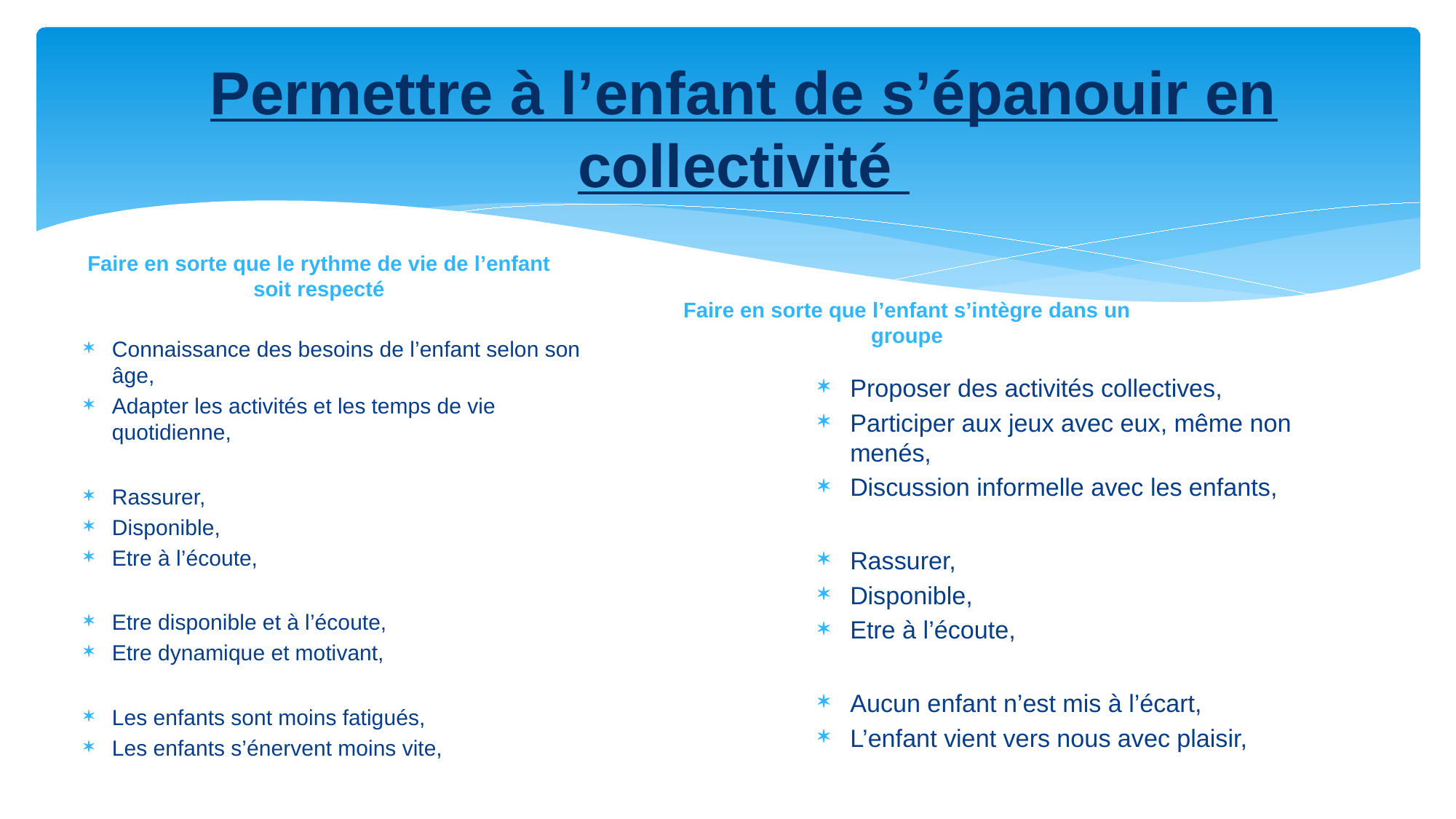

# Permettre à l’enfant de s’épanouir en collectivité
Faire en sorte que le rythme de vie de l’enfant soit respecté
Faire en sorte que l’enfant s’intègre dans un groupe
Connaissance des besoins de l’enfant selon son âge,
Adapter les activités et les temps de vie quotidienne,

Rassurer,
Disponible,
Etre à l’écoute,

Etre disponible et à l’écoute,
Etre dynamique et motivant,

Les enfants sont moins fatigués,
Les enfants s’énervent moins vite,
Proposer des activités collectives,
Participer aux jeux avec eux, même non menés,
Discussion informelle avec les enfants,

Rassurer,
Disponible,
Etre à l’écoute,

Aucun enfant n’est mis à l’écart,
L’enfant vient vers nous avec plaisir,